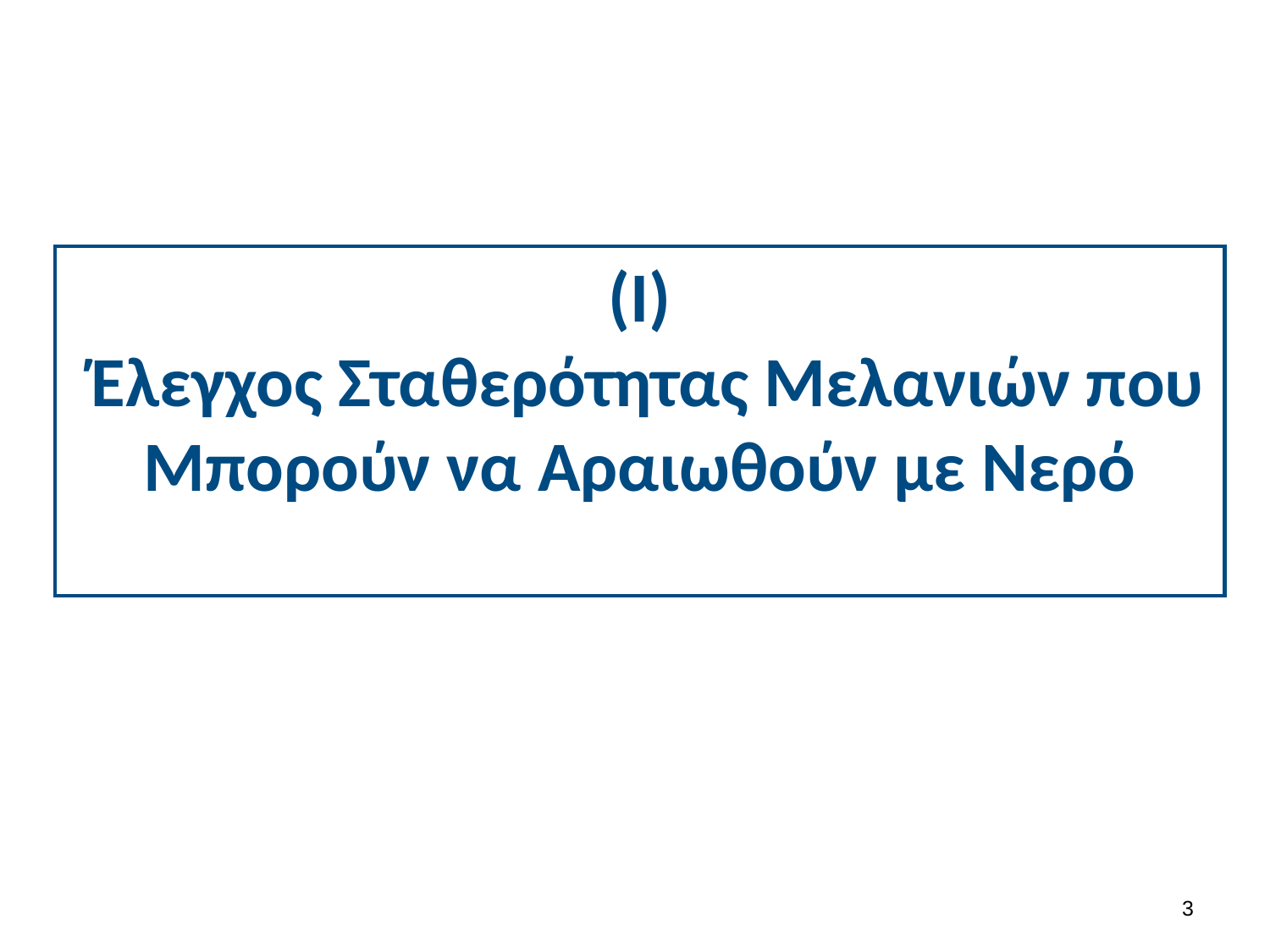

# (Ι) Έλεγχος Σταθερότητας Μελανιών που Μπορούν να Αραιωθούν με Νερό
3